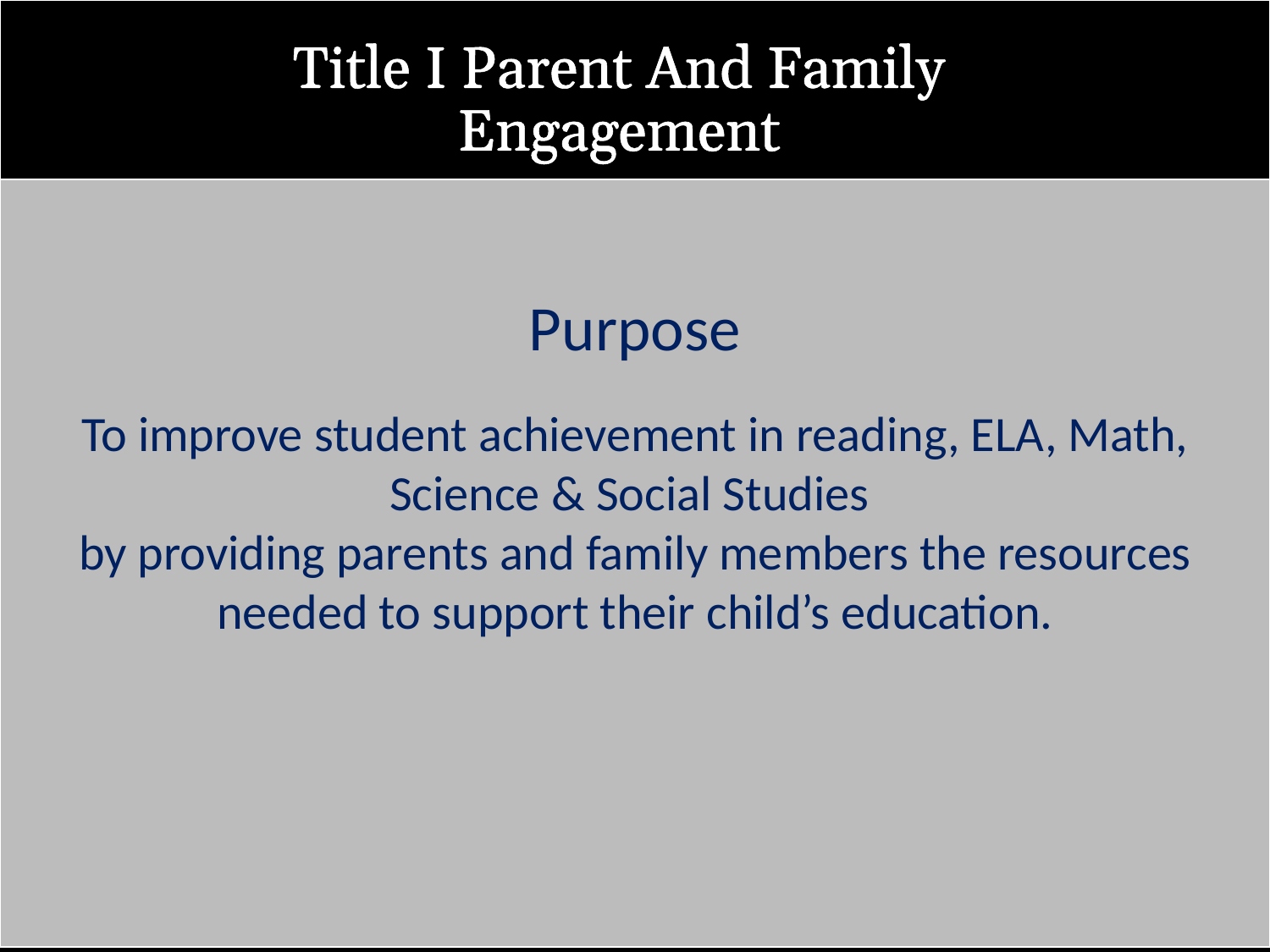

# Title I Parent And Family Engagement

Purpose

To improve student achievement in reading, ELA, Math, Science & Social Studies
by providing parents and family members the resources needed to support their child’s education.